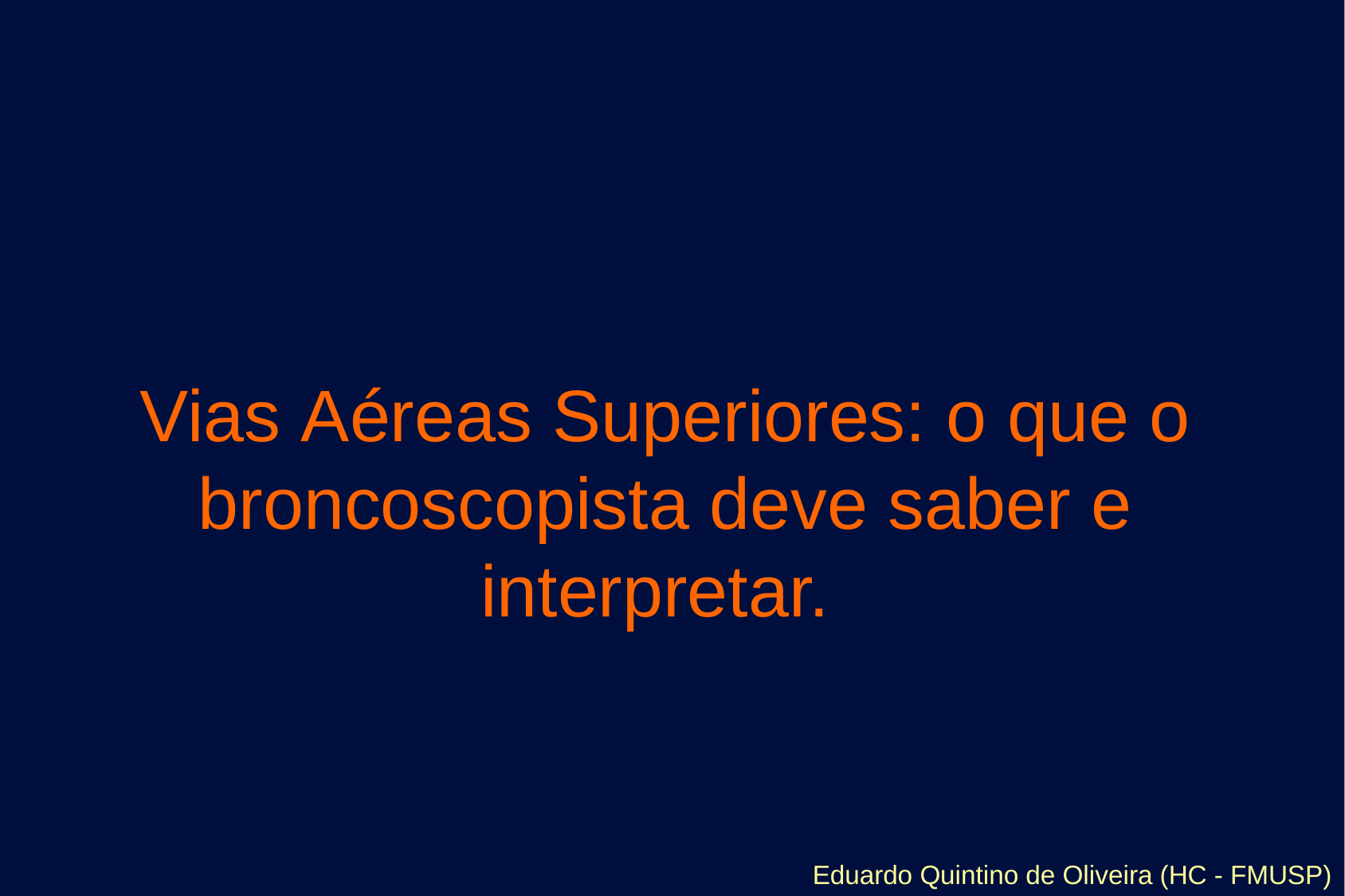

# Vias Aéreas Superiores: o que o broncoscopista deve saber e interpretar.
Eduardo Quintino de Oliveira (HC - FMUSP)